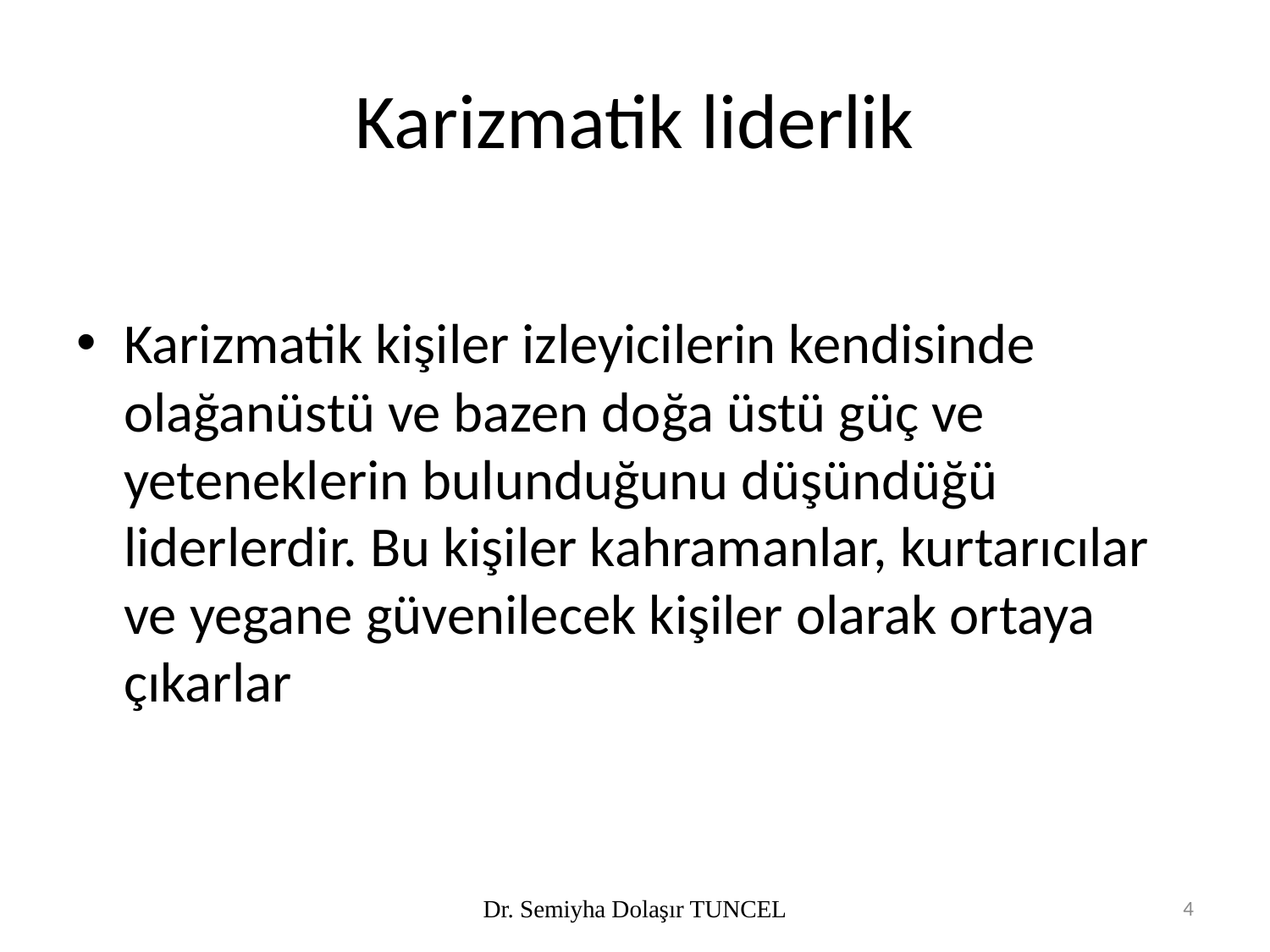

# Karizmatik liderlik

Karizmatik kişiler izleyicilerin kendisinde olağanüstü ve bazen doğa üstü güç ve yeteneklerin bulunduğunu düşündüğü liderlerdir. Bu kişiler kahramanlar, kurtarıcılar ve yegane güvenilecek kişiler olarak ortaya çıkarlar
Dr. Semiyha Dolaşır TUNCEL
4